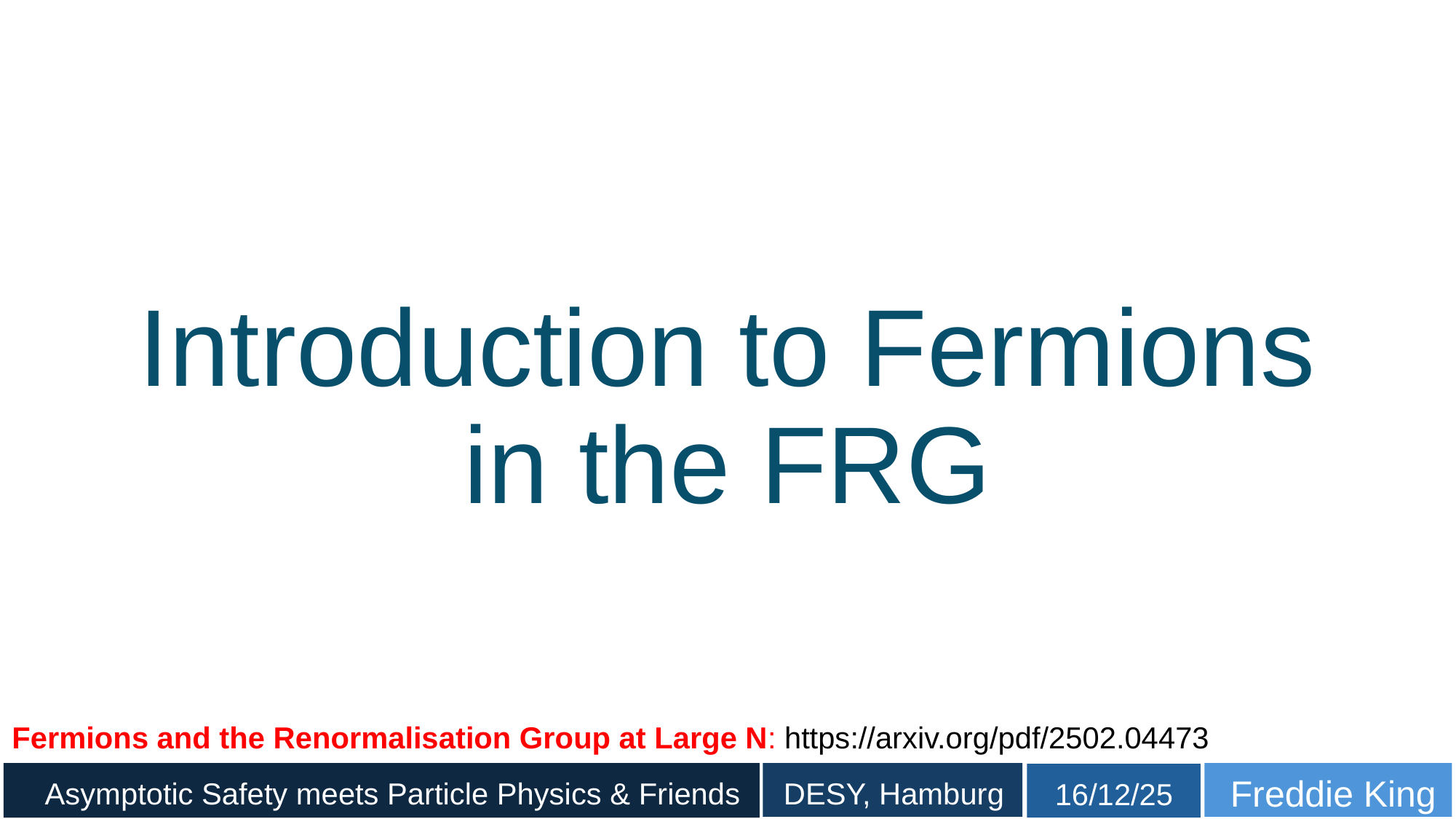

# Introduction to Fermions in the FRG
Fermions and the Renormalisation Group at Large N: https://arxiv.org/pdf/2502.04473